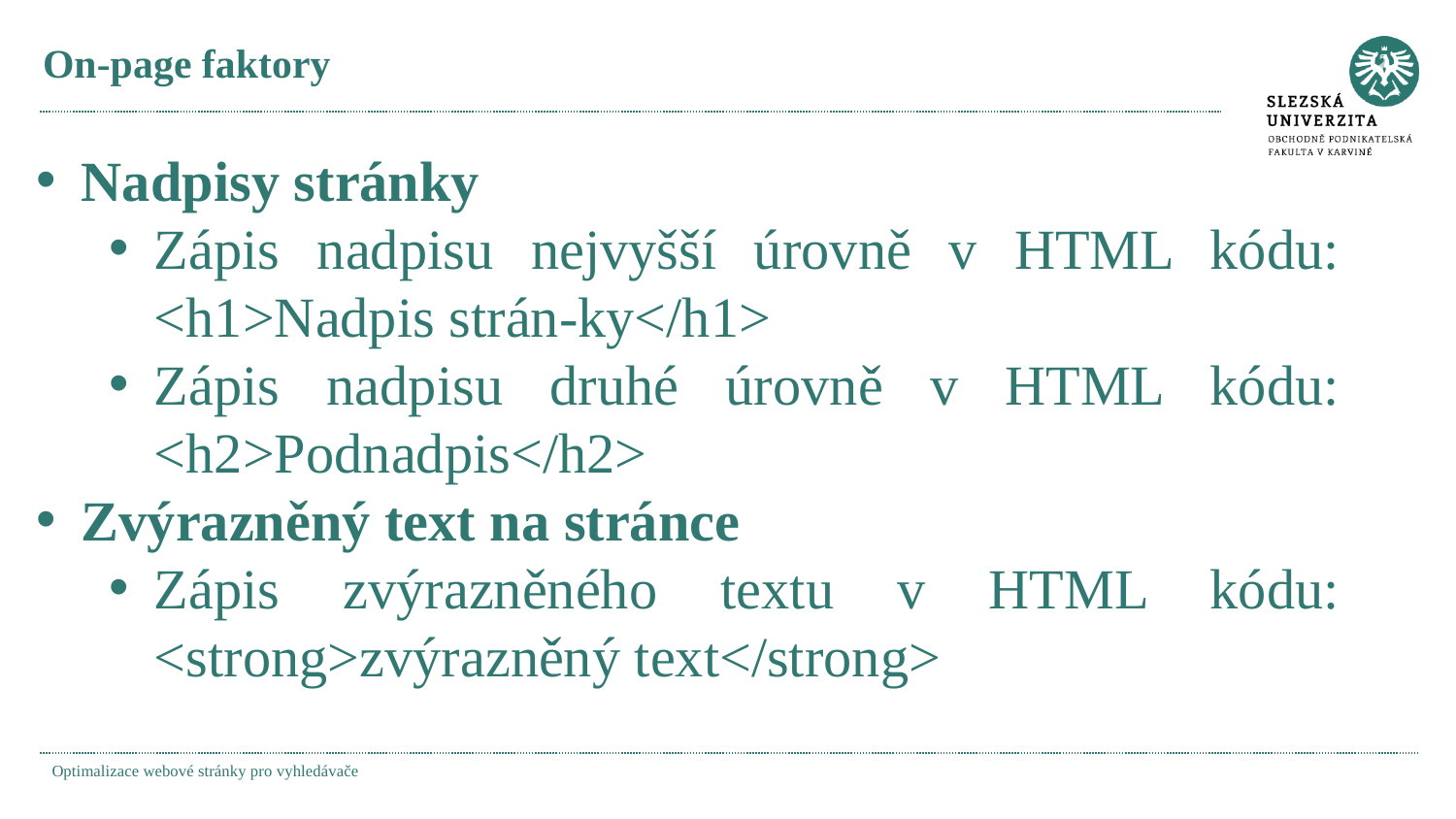

# On-page faktory
Nadpisy stránky
Zápis nadpisu nejvyšší úrovně v HTML kódu: <h1>Nadpis strán-ky</h1>
Zápis nadpisu druhé úrovně v HTML kódu: <h2>Podnadpis</h2>
Zvýrazněný text na stránce
Zápis zvýrazněného textu v HTML kódu: <strong>zvýrazněný text</strong>

Optimalizace webové stránky pro vyhledávače